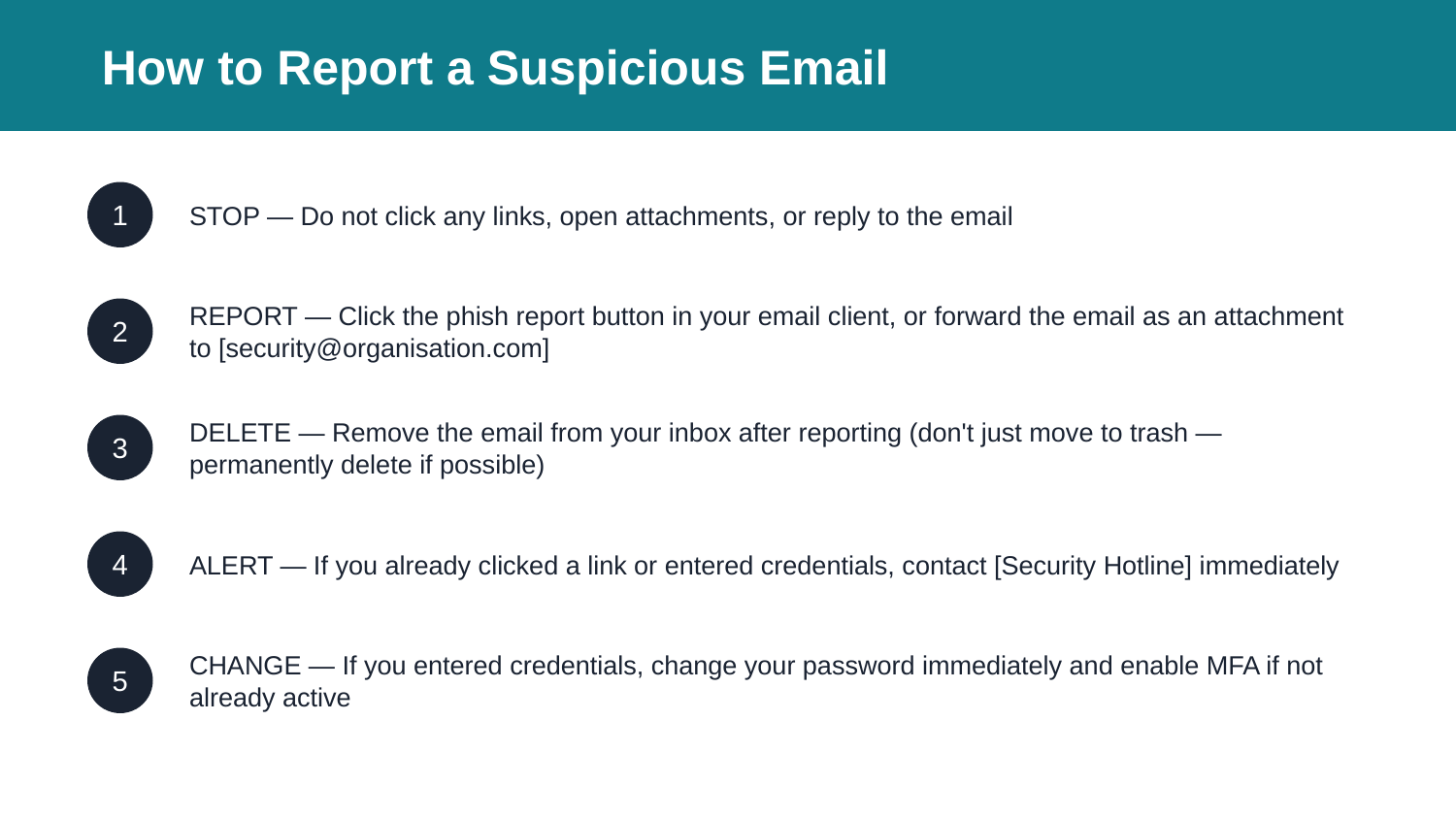

How to Report a Suspicious Email
STOP — Do not click any links, open attachments, or reply to the email

1
REPORT — Click the phish report button in your email client, or forward the email as an attachment to [security@organisation.com]

2
DELETE — Remove the email from your inbox after reporting (don't just move to trash — permanently delete if possible)

3
ALERT — If you already clicked a link or entered credentials, contact [Security Hotline] immediately

4
CHANGE — If you entered credentials, change your password immediately and enable MFA if not already active

5